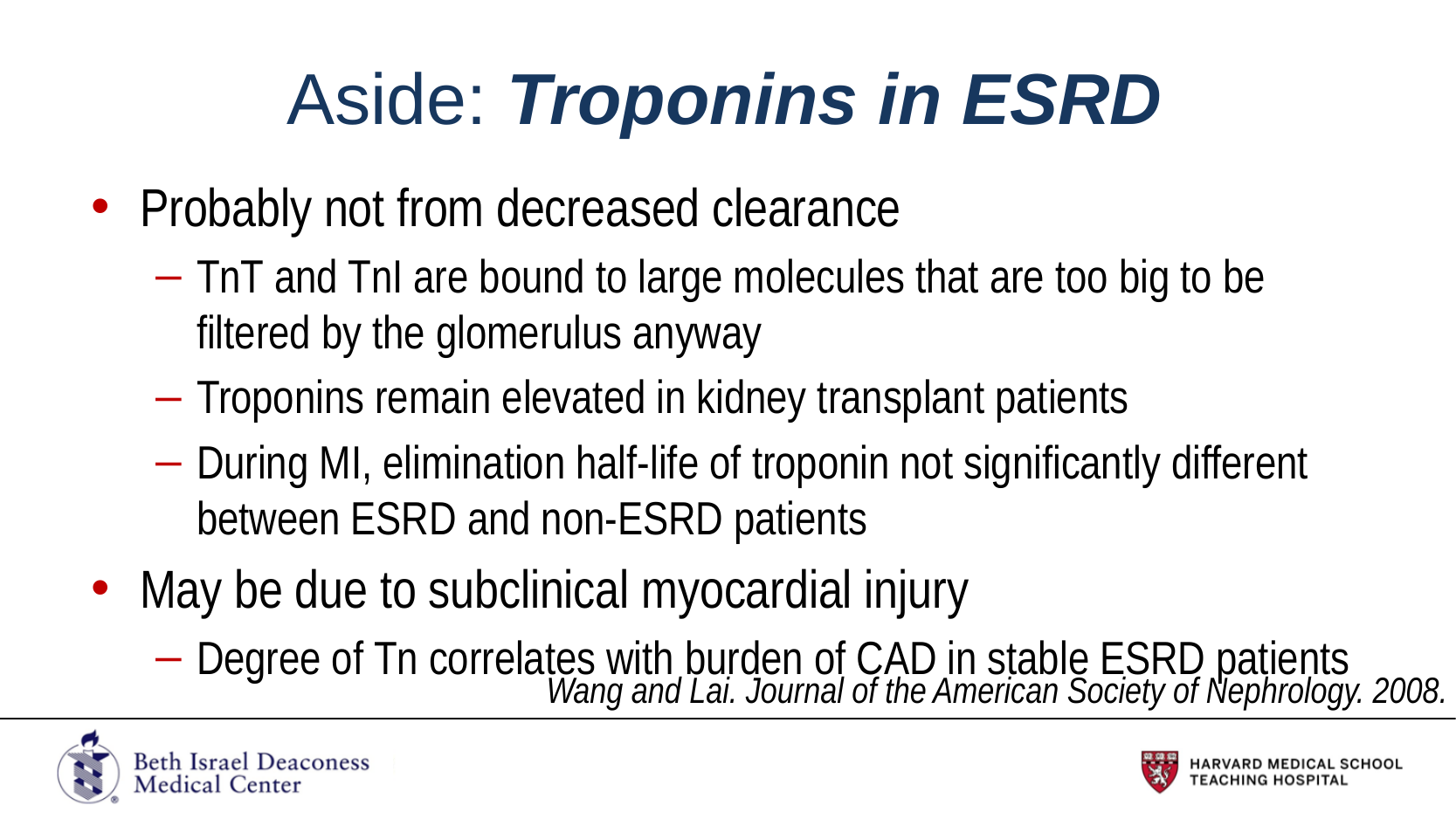

# Aside: Troponins in ESRD
Probably not from decreased clearance
TnT and TnI are bound to large molecules that are too big to be filtered by the glomerulus anyway
Troponins remain elevated in kidney transplant patients
During MI, elimination half-life of troponin not significantly different between ESRD and non-ESRD patients
May be due to subclinical myocardial injury
Degree of Tn correlates with burden of CAD in stable ESRD patients
Wang and Lai. Journal of the American Society of Nephrology. 2008.